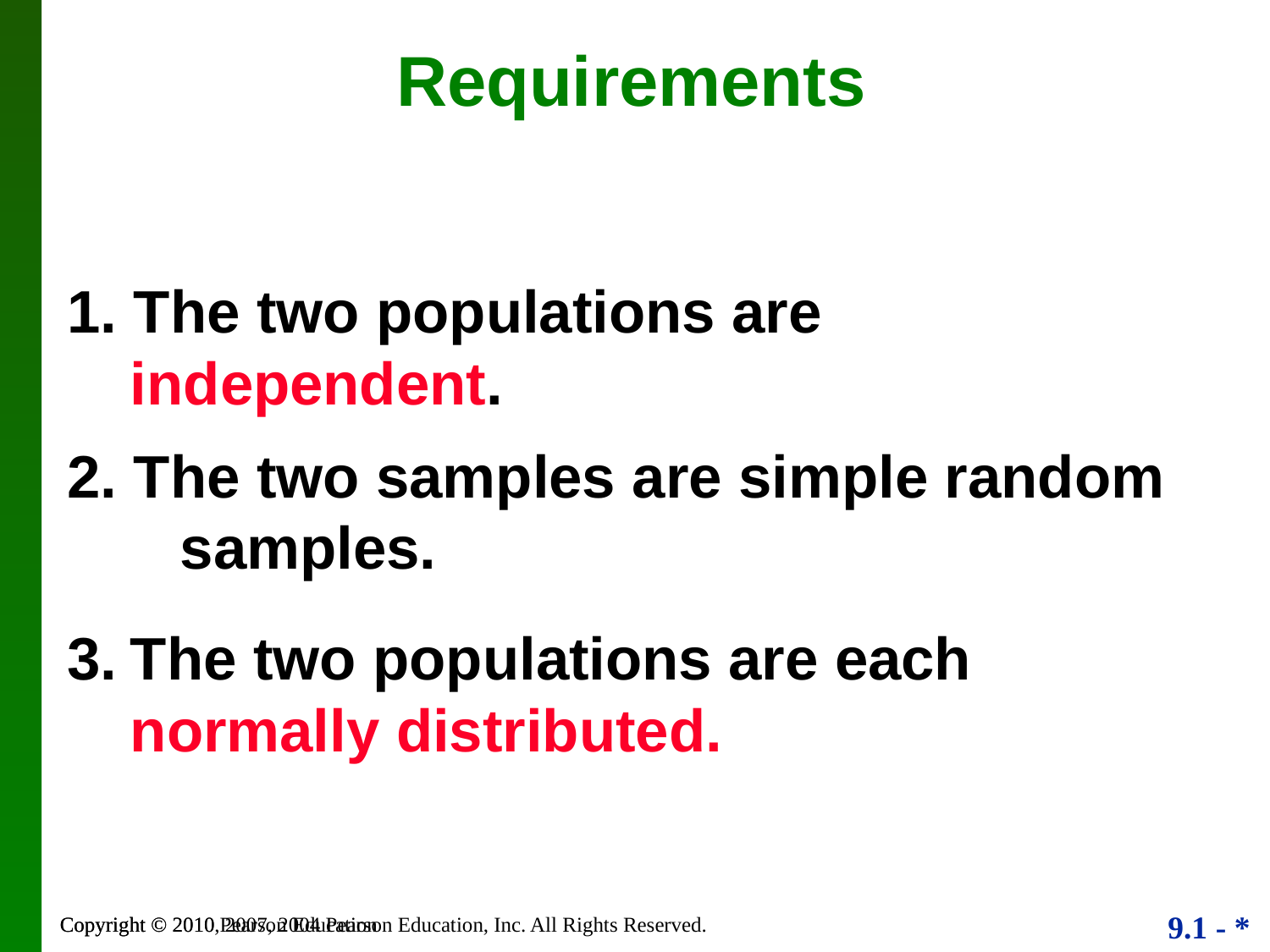

# Requirements
1. The two populations are 	independent.
2. The two samples are simple random       samples.
3.	The two populations are each 	      	normally distributed.
Copyright © 2010, 2007, 2004 Pearson Education, Inc. All Rights Reserved.
Copyright © 2010 Pearson Education